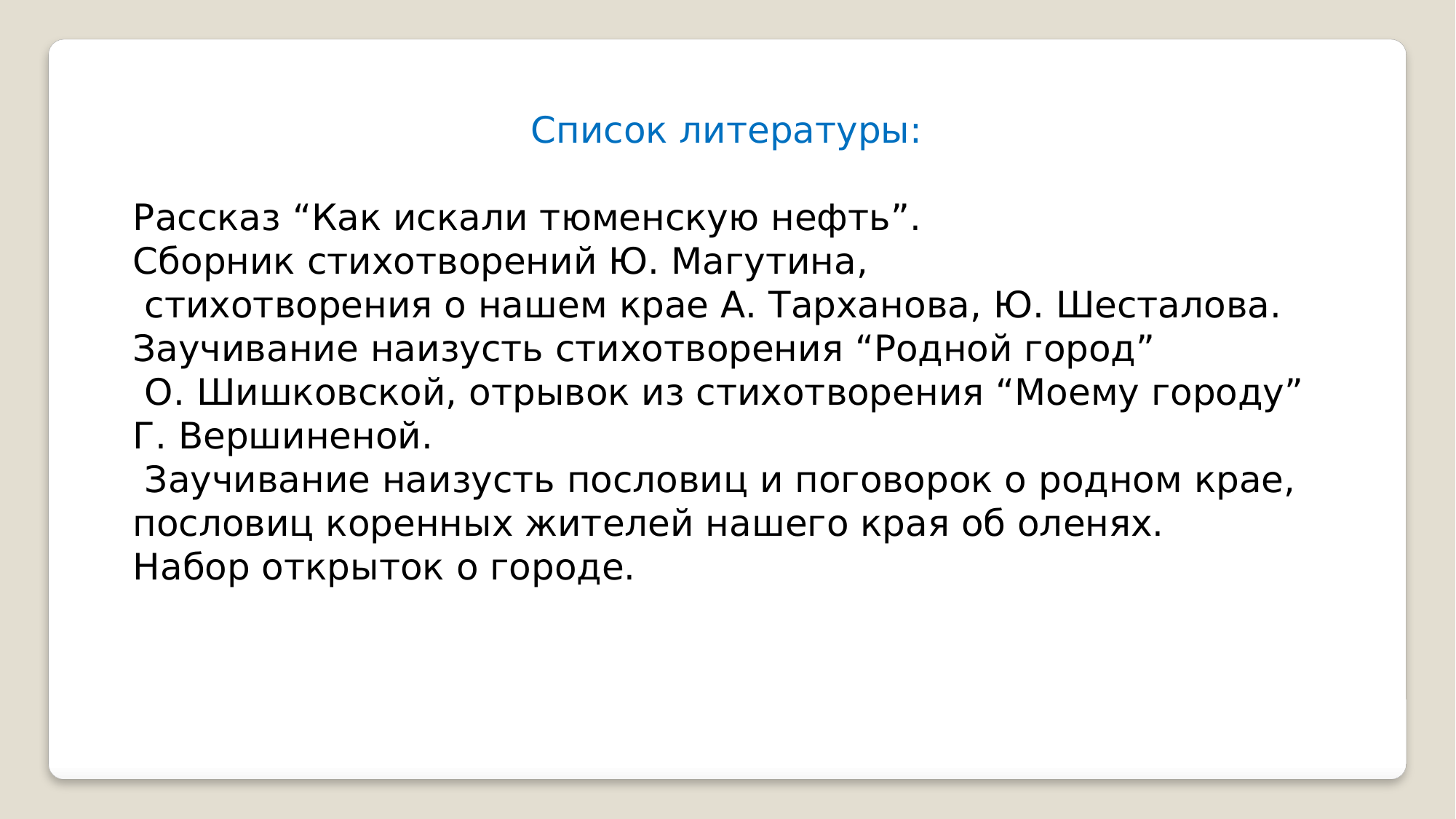

Список литературы:

Рассказ “Как искали тюменскую нефть”.
Сборник стихотворений Ю. Магутина,
 стихотворения о нашем крае А. Тарханова, Ю. Шесталова. Заучивание наизусть стихотворения “Родной город”
 О. Шишковской, отрывок из стихотворения “Моему городу” Г. Вершиненой.
 Заучивание наизусть пословиц и поговорок о родном крае, пословиц коренных жителей нашего края об оленях.
Набор открыток о городе.